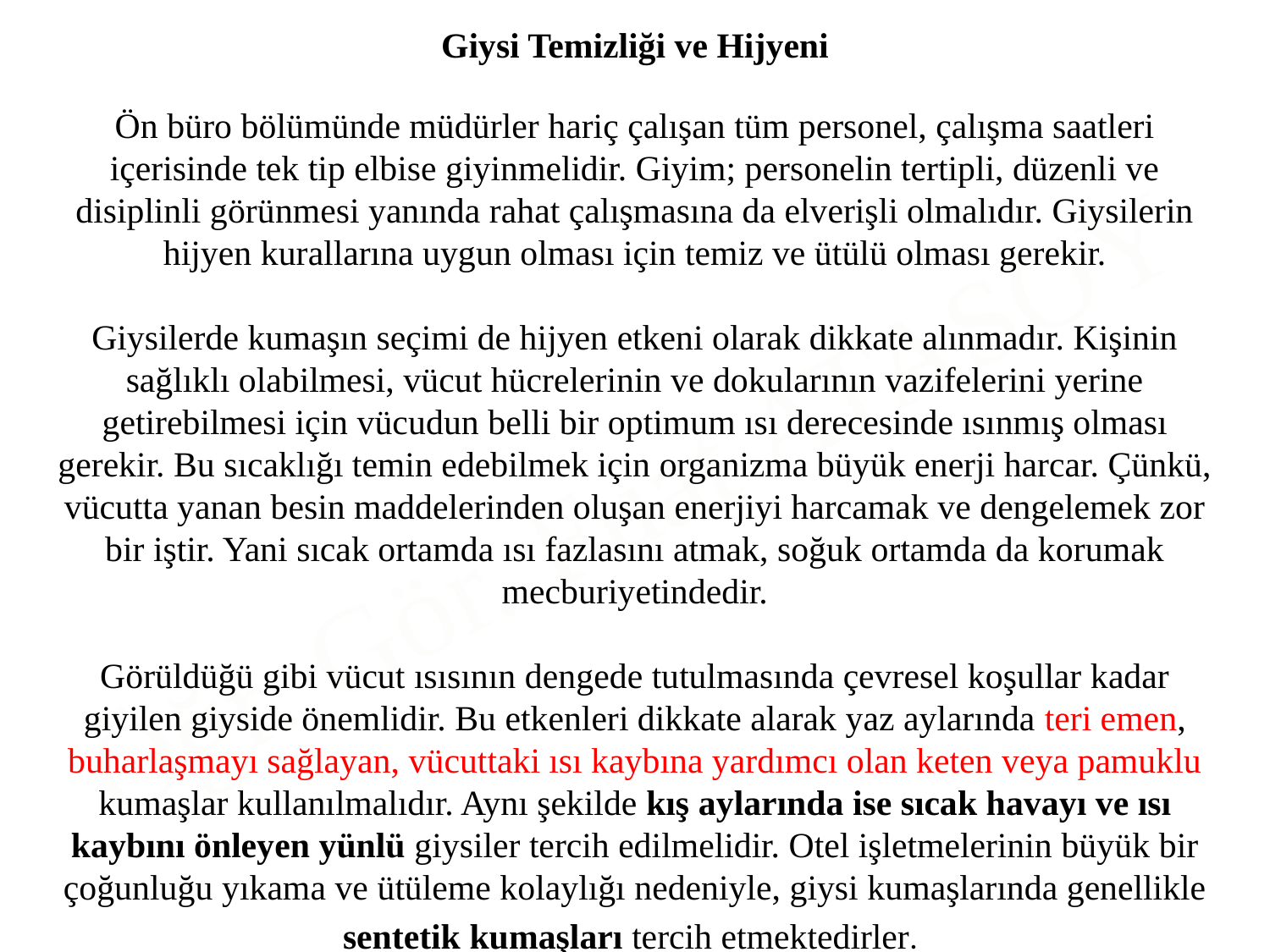

Giysi Temizliği ve Hijyeni
Ön büro bölümünde müdürler hariç çalışan tüm personel, çalışma saatleri içerisinde tek tip elbise giyinmelidir. Giyim; personelin tertipli, düzenli ve disiplinli görünmesi yanında rahat çalışmasına da elverişli olmalıdır. Giysilerin hijyen kurallarına uygun olması için temiz ve ütülü olması gerekir.
Giysilerde kumaşın seçimi de hijyen etkeni olarak dikkate alınmadır. Kişinin sağlıklı olabilmesi, vücut hücrelerinin ve dokularının vazifelerini yerine getirebilmesi için vücudun belli bir optimum ısı derecesinde ısınmış olması gerekir. Bu sıcaklığı temin edebilmek için organizma büyük enerji harcar. Çünkü, vücutta yanan besin maddelerinden oluşan enerjiyi harcamak ve dengelemek zor bir iştir. Yani sıcak ortamda ısı fazlasını atmak, soğuk ortamda da korumak mecburiyetindedir.
Görüldüğü gibi vücut ısısının dengede tutulmasında çevresel koşullar kadar giyilen giyside önemlidir. Bu etkenleri dikkate alarak yaz aylarında teri emen, buharlaşmayı sağlayan, vücuttaki ısı kaybına yardımcı olan keten veya pamuklu kumaşlar kullanılmalıdır. Aynı şekilde kış aylarında ise sıcak havayı ve ısı kaybını önleyen yünlü giysiler tercih edilmelidir. Otel işletmelerinin büyük bir çoğunluğu yıkama ve ütüleme kolaylığı nedeniyle, giysi kumaşlarında genellikle sentetik kumaşları tercih etmektedirler.